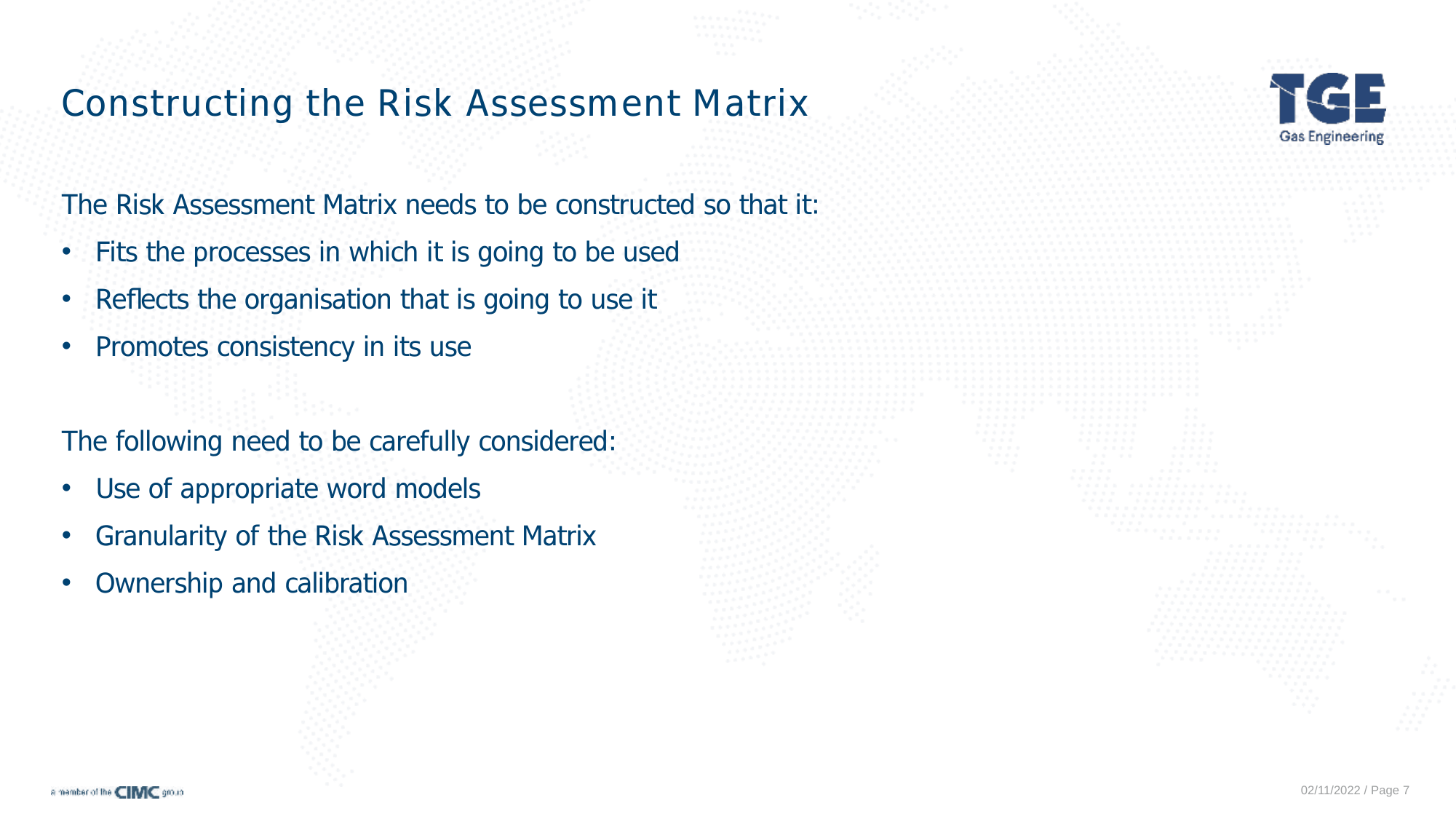

# Constructing the Risk Assessment Matrix
The Risk Assessment Matrix needs to be constructed so that it:
Fits the processes in which it is going to be used
Reflects the organisation that is going to use it
Promotes consistency in its use

The following need to be carefully considered:
Use of appropriate word models
Granularity of the Risk Assessment Matrix
Ownership and calibration